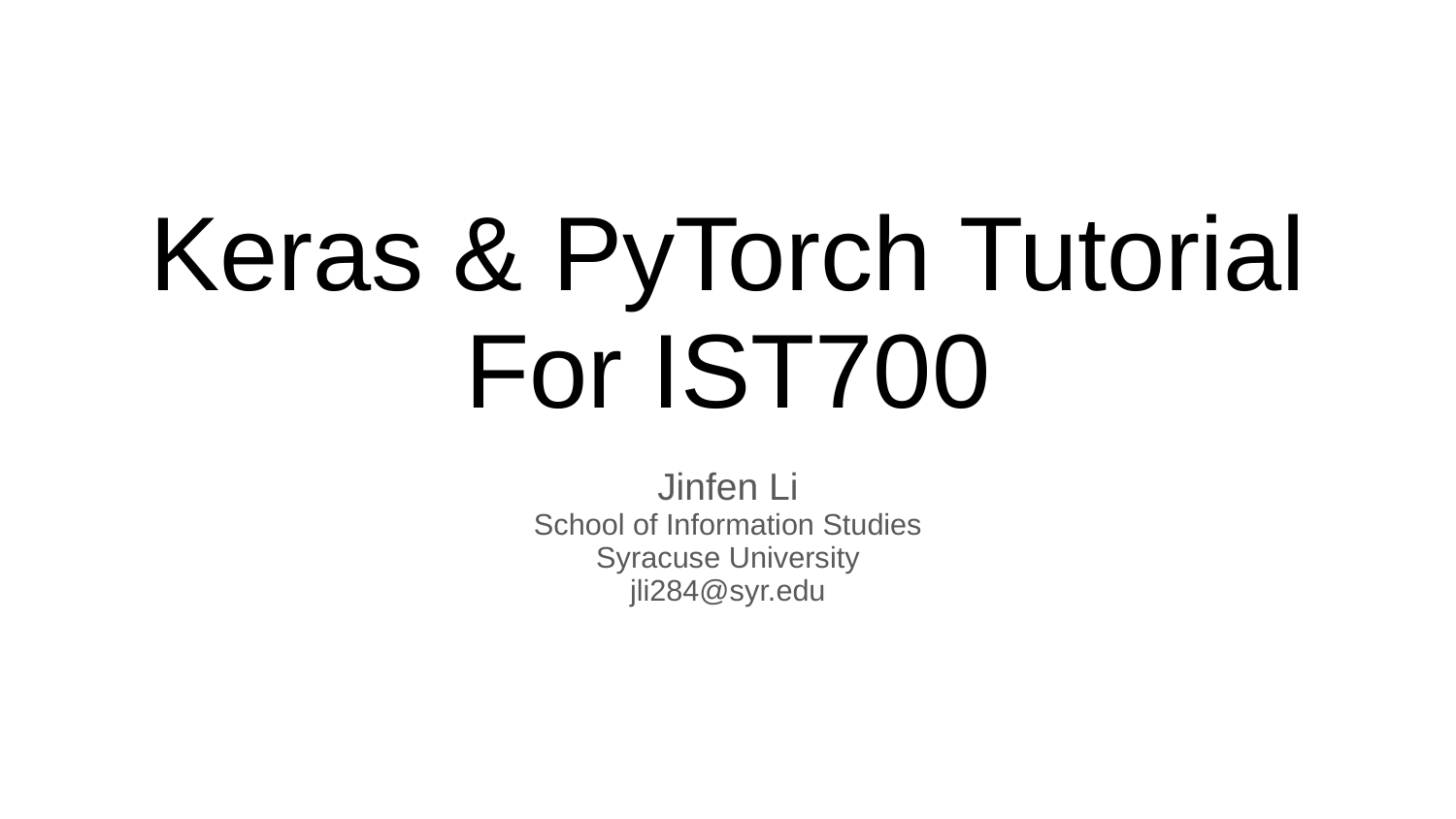

# Keras & PyTorch Tutorial For IST700
Jinfen Li
School of Information Studies
Syracuse University
jli284@syr.edu